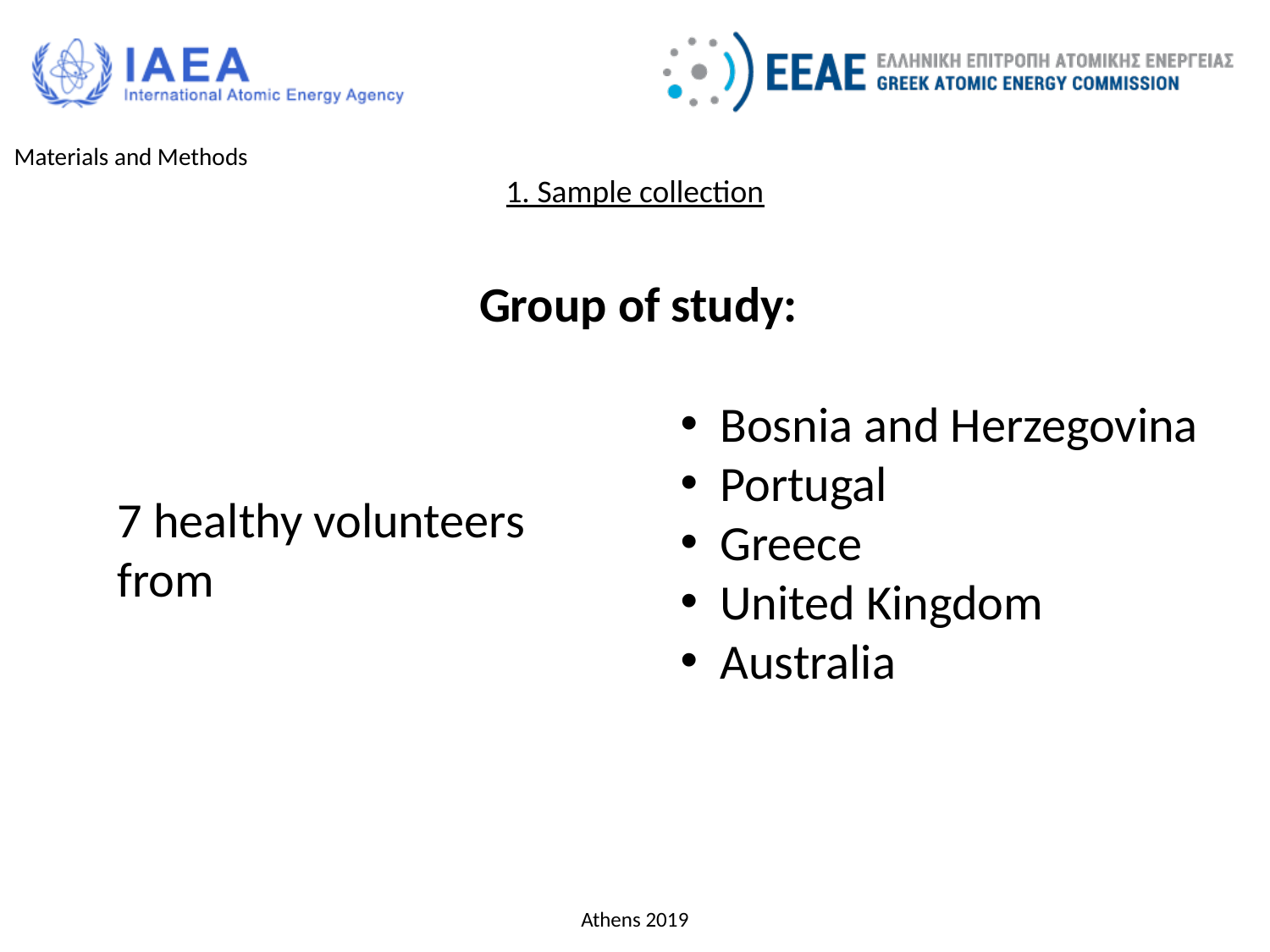

Materials and Methods
1. Sample collection
Group of study:
Bosnia and Herzegovina
Portugal
Greece
United Kingdom
Australia
7 healthy volunteers from